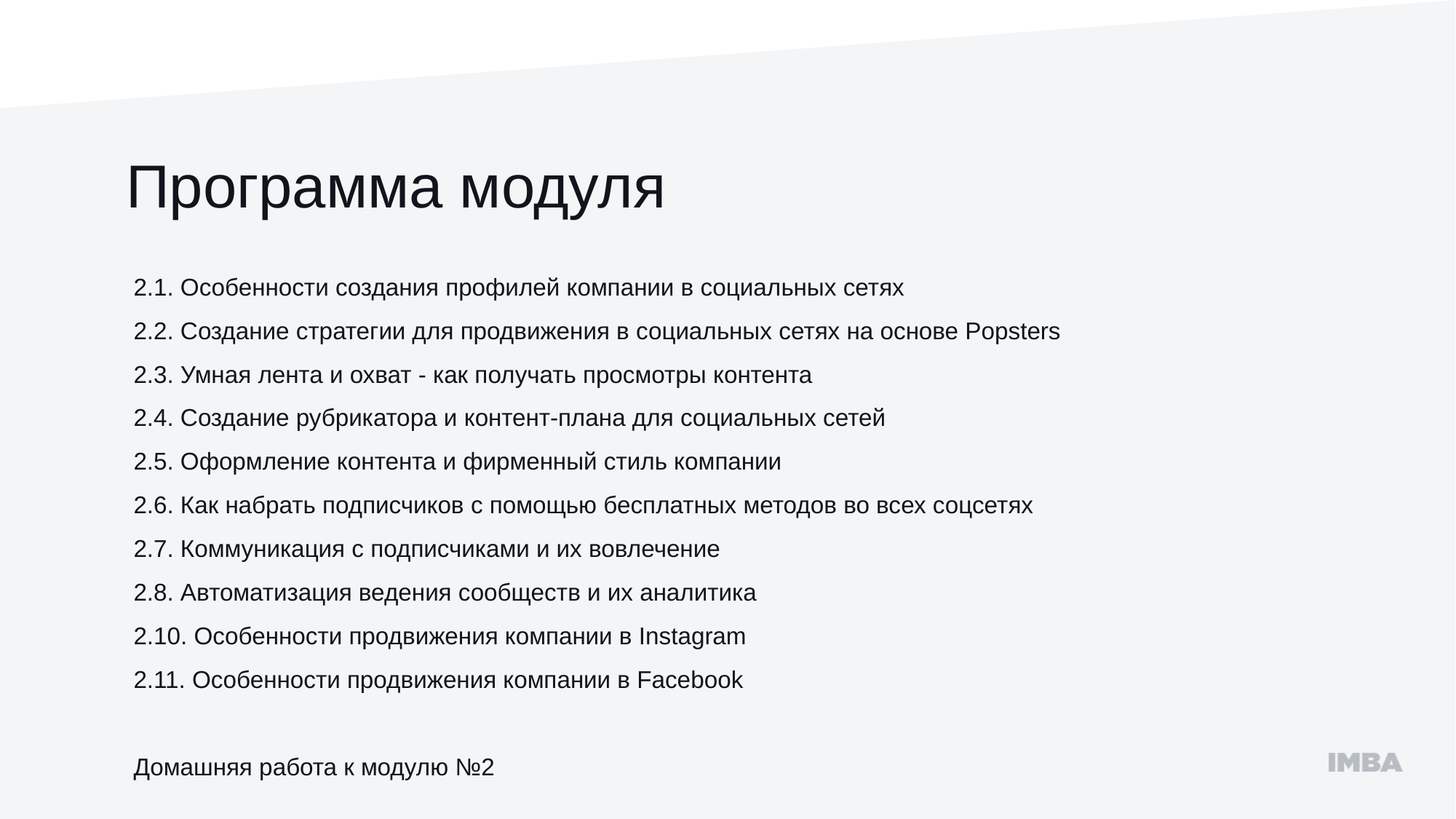

Программа модуля
2.1. Особенности создания профилей компании в социальных сетях
2.2. Создание стратегии для продвижения в социальных сетях на основе Popsters
2.3. Умная лента и охват - как получать просмотры контента
2.4. Создание рубрикатора и контент-плана для социальных сетей
2.5. Оформление контента и фирменный стиль компании
2.6. Как набрать подписчиков с помощью бесплатных методов во всех соцсетях
2.7. Коммуникация с подписчиками и их вовлечение
2.8. Автоматизация ведения сообществ и их аналитика
2.10. Особенности продвижения компании в Instagram
2.11. Особенности продвижения компании в Facebook

Домашняя работа к модулю №2